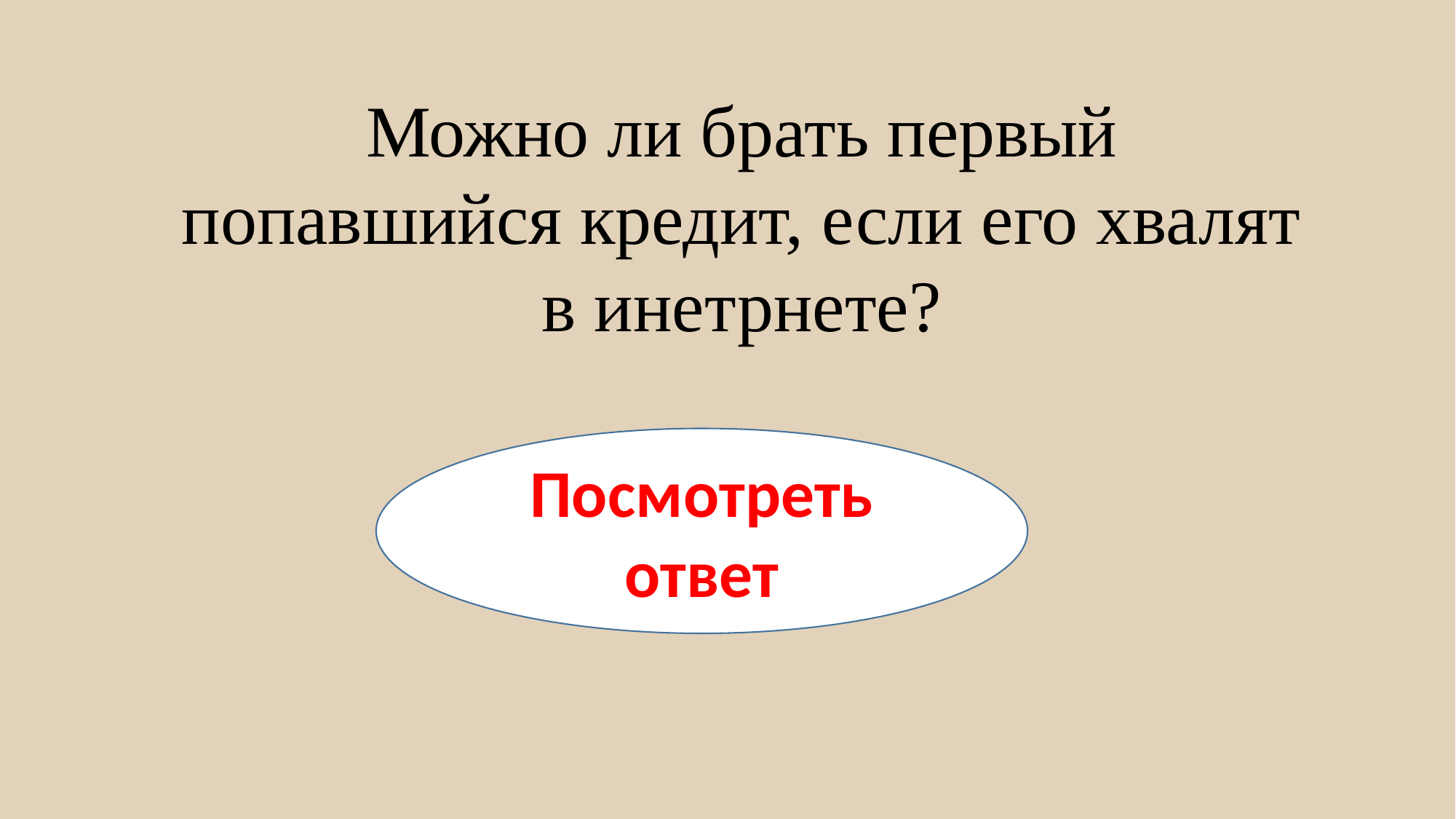

Можно ли брать первый попавшийся кредит, если его хвалят в инетрнете?
Посмотреть ответ